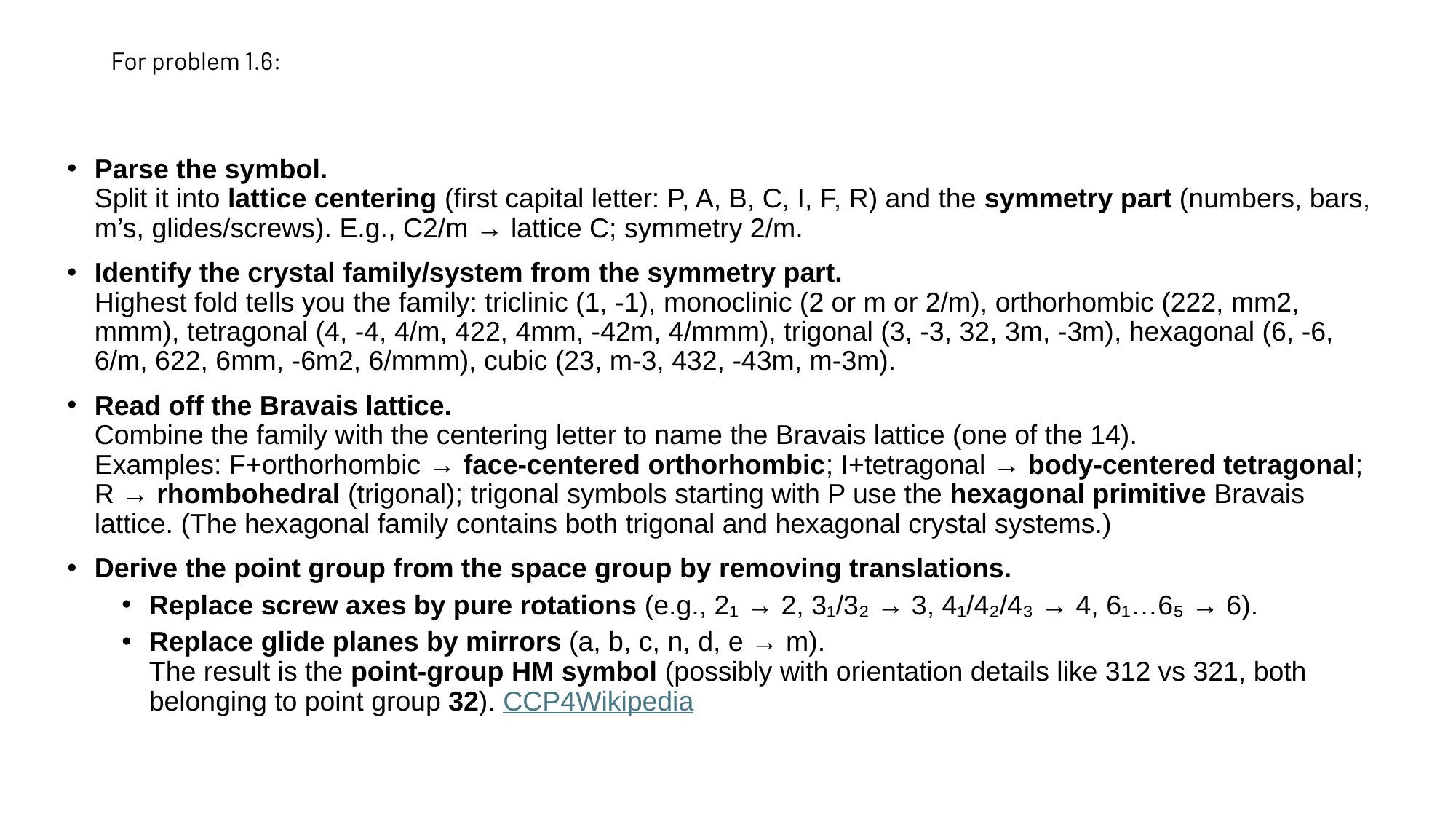

# For problem 1.6:
Parse the symbol.
Split it into lattice centering (first capital letter: P, A, B, C, I, F, R) and the symmetry part (numbers, bars, m’s, glides/screws). E.g., C2/m → lattice C; symmetry 2/m.
Identify the crystal family/system from the symmetry part.
Highest fold tells you the family: triclinic (1, -1), monoclinic (2 or m or 2/m), orthorhombic (222, mm2, mmm), tetragonal (4, -4, 4/m, 422, 4mm, -42m, 4/mmm), trigonal (3, -3, 32, 3m, -3m), hexagonal (6, -6, 6/m, 622, 6mm, -6m2, 6/mmm), cubic (23, m‑3, 432, -43m, m‑3m).
Read off the Bravais lattice.
Combine the family with the centering letter to name the Bravais lattice (one of the 14).
Examples: F+orthorhombic → face‑centered orthorhombic; I+tetragonal → body‑centered tetragonal; R → rhombohedral (trigonal); trigonal symbols starting with P use the hexagonal primitive Bravais lattice. (The hexagonal family contains both trigonal and hexagonal crystal systems.)
Derive the point group from the space group by removing translations.
Replace screw axes by pure rotations (e.g., 2₁ → 2, 3₁/3₂ → 3, 4₁/4₂/4₃ → 4, 6₁…6₅ → 6).
Replace glide planes by mirrors (a, b, c, n, d, e → m).
The result is the point‑group HM symbol (possibly with orientation details like 312 vs 321, both belonging to point group 32). CCP4Wikipedia